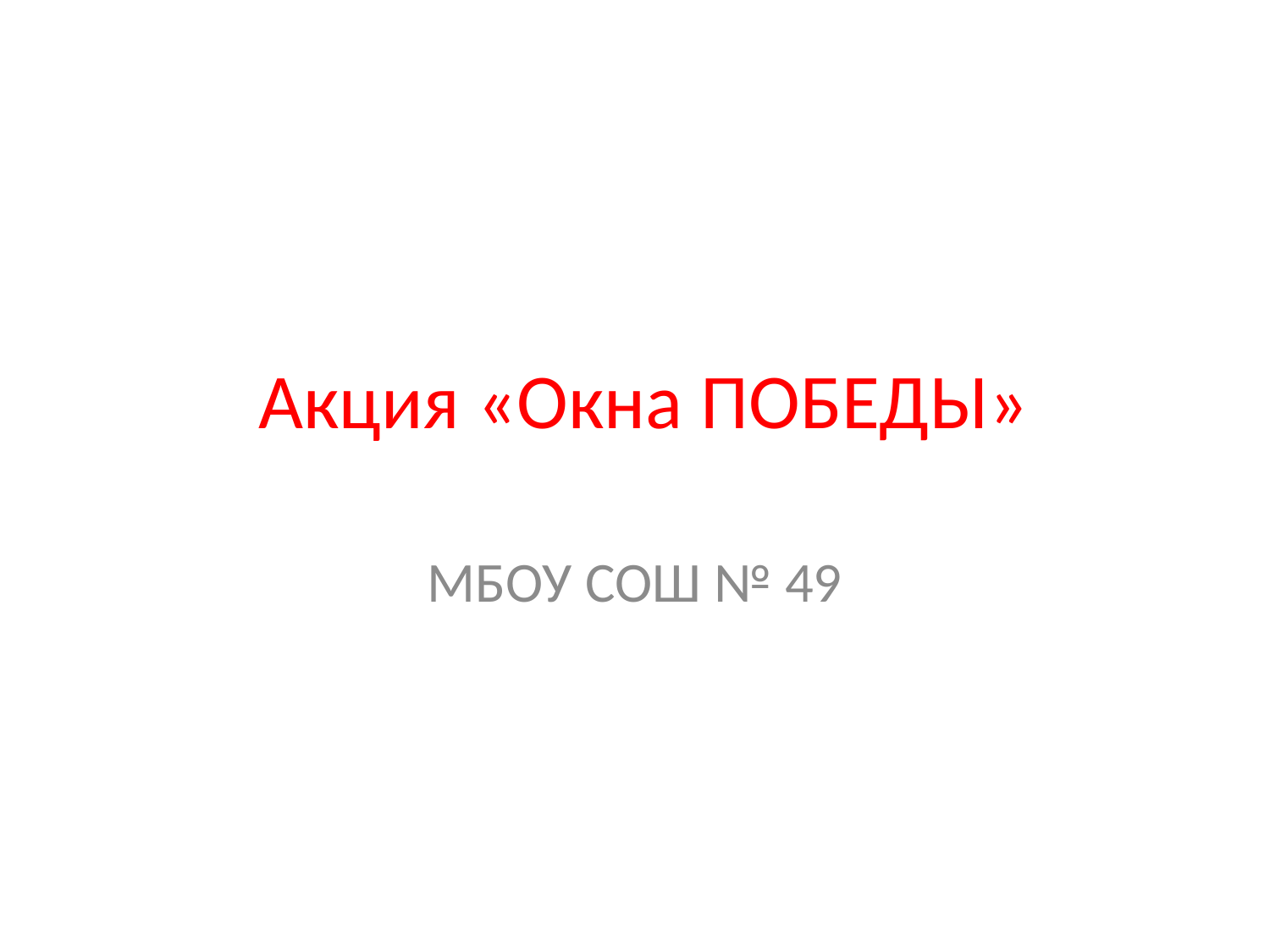

# Акция «Окна ПОБЕДЫ»
МБОУ СОШ № 49